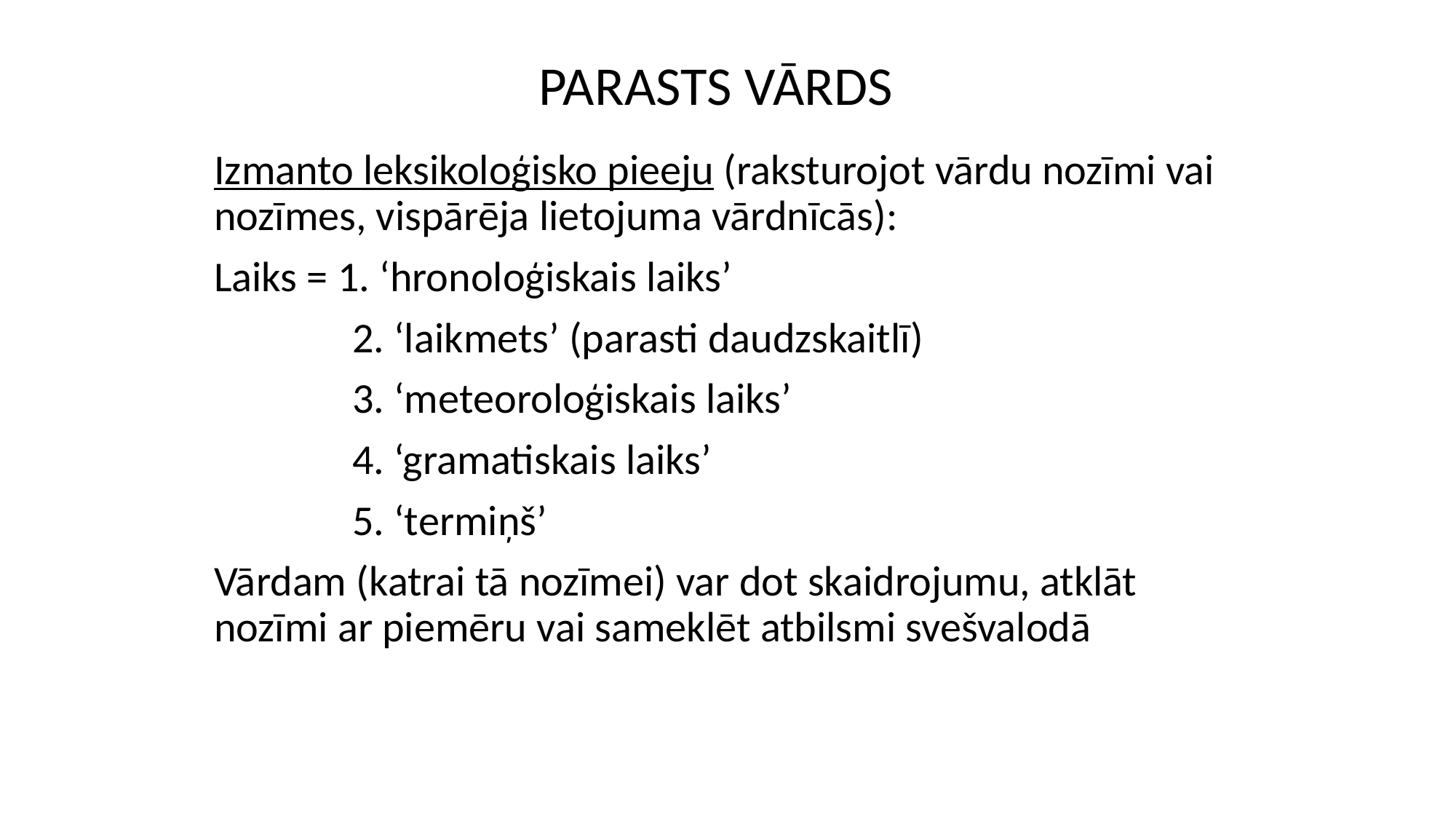

# PARASTS VĀRDS
Izmanto leksikoloģisko pieeju (raksturojot vārdu nozīmi vai nozīmes, vispārēja lietojuma vārdnīcās):
Laiks = 1. ‘hronoloģiskais laiks’
	   2. ‘laikmets’ (parasti daudzskaitlī)
	   3. ‘meteoroloģiskais laiks’
	   4. ‘gramatiskais laiks’
	   5. ‘termiņš’
Vārdam (katrai tā nozīmei) var dot skaidrojumu, atklāt nozīmi ar piemēru vai sameklēt atbilsmi svešvalodā